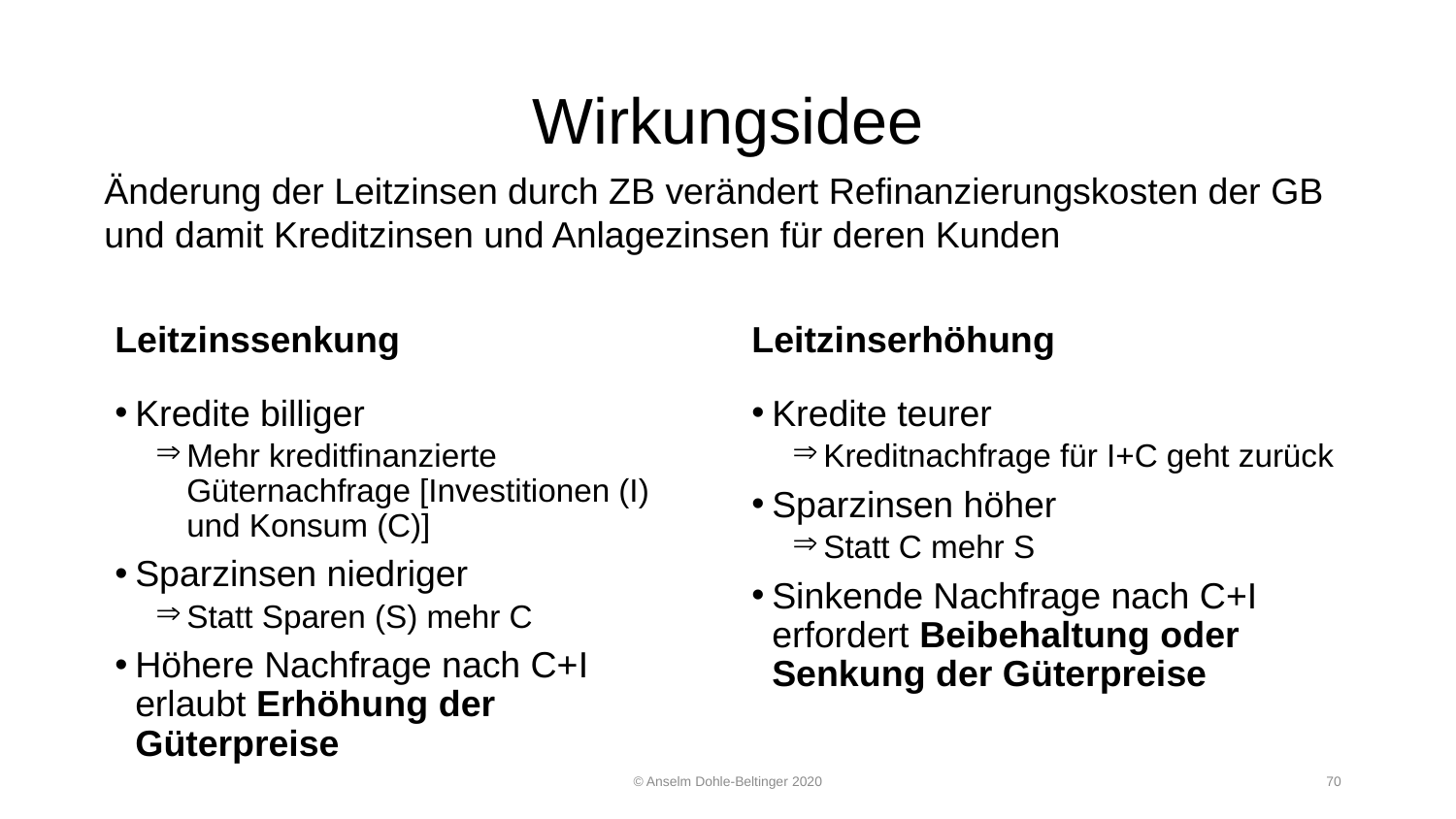

# Wirkungsidee
Änderung der Leitzinsen durch ZB verändert Refinanzierungskosten der GB und damit Kreditzinsen und Anlagezinsen für deren Kunden
Leitzinssenkung
Leitzinserhöhung
Kredite billiger
Mehr kreditfinanzierte Güternachfrage [Investitionen (I) und Konsum (C)]
Sparzinsen niedriger
Statt Sparen (S) mehr C
Höhere Nachfrage nach C+I erlaubt Erhöhung der Güterpreise

Kredite teurer
Kreditnachfrage für I+C geht zurück
Sparzinsen höher
Statt C mehr S
Sinkende Nachfrage nach C+I erfordert Beibehaltung oder Senkung der Güterpreise
© Anselm Dohle-Beltinger 2020
70